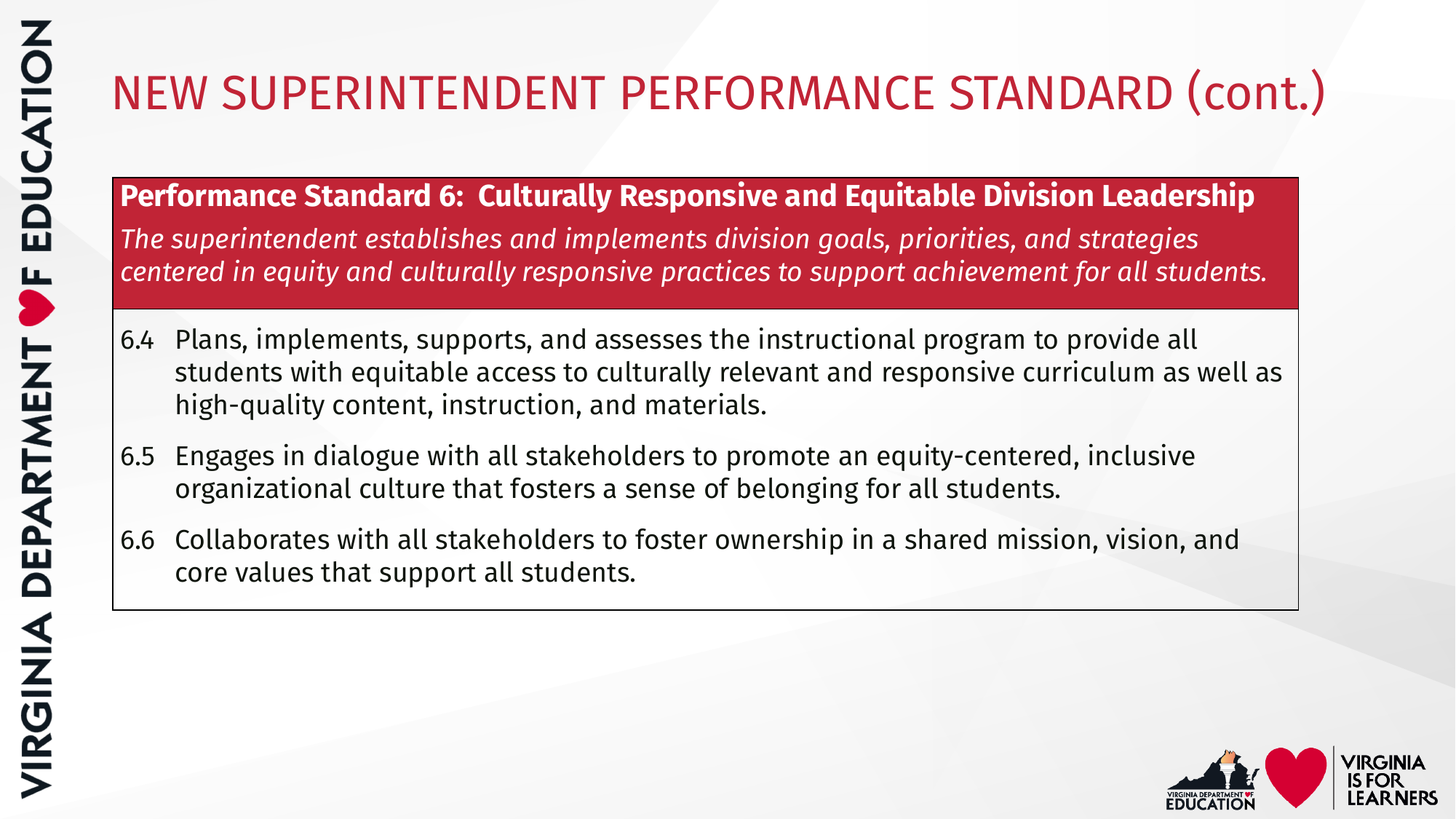

# NEW SUPERINTENDENT PERFORMANCE STANDARD (cont.)
| Performance Standard 6: Culturally Responsive and Equitable Division Leadership The superintendent establishes and implements division goals, priorities, and strategies centered in equity and culturally responsive practices to support achievement for all students. |
| --- |
| 6.4 Plans, implements, supports, and assesses the instructional program to provide all students with equitable access to culturally relevant and responsive curriculum as well as high-quality content, instruction, and materials. 6.5 Engages in dialogue with all stakeholders to promote an equity-centered, inclusive organizational culture that fosters a sense of belonging for all students. 6.6 Collaborates with all stakeholders to foster ownership in a shared mission, vision, and core values that support all students. |